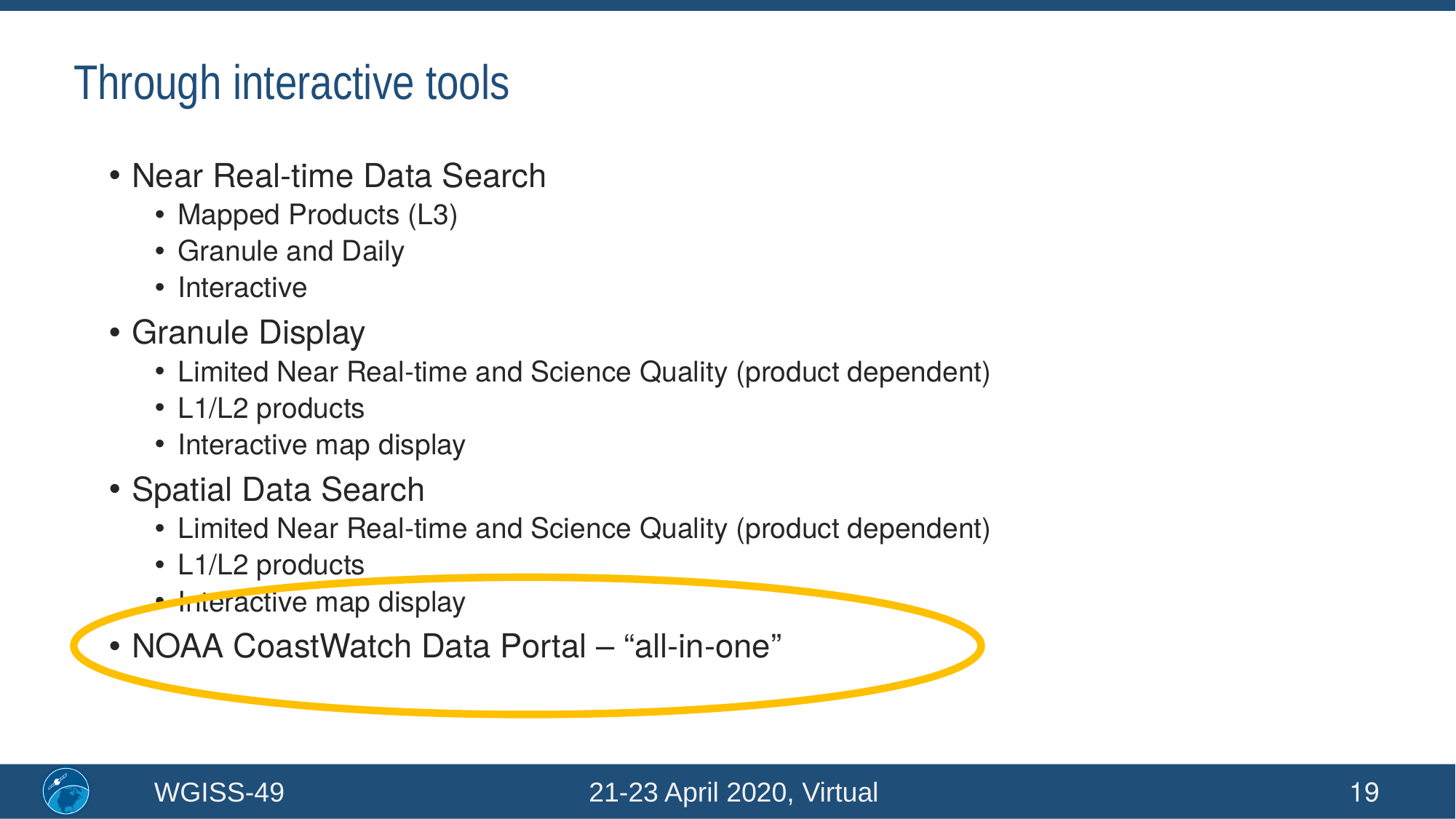

Through interactive tools
Near Real-time Data Search
Mapped Products (L3)
Granule and Daily
Interactive
Granule Display
Limited Near Real-time and Science Quality (product dependent)
L1/L2 products
Interactive map display
Spatial Data Search
Limited Near Real-time and Science Quality (product dependent)
L1/L2 products
Interactive map display
NOAA CoastWatch Data Portal – “all-in-one”

WGISS-49                                        21-23 April 2020, Virtual
19